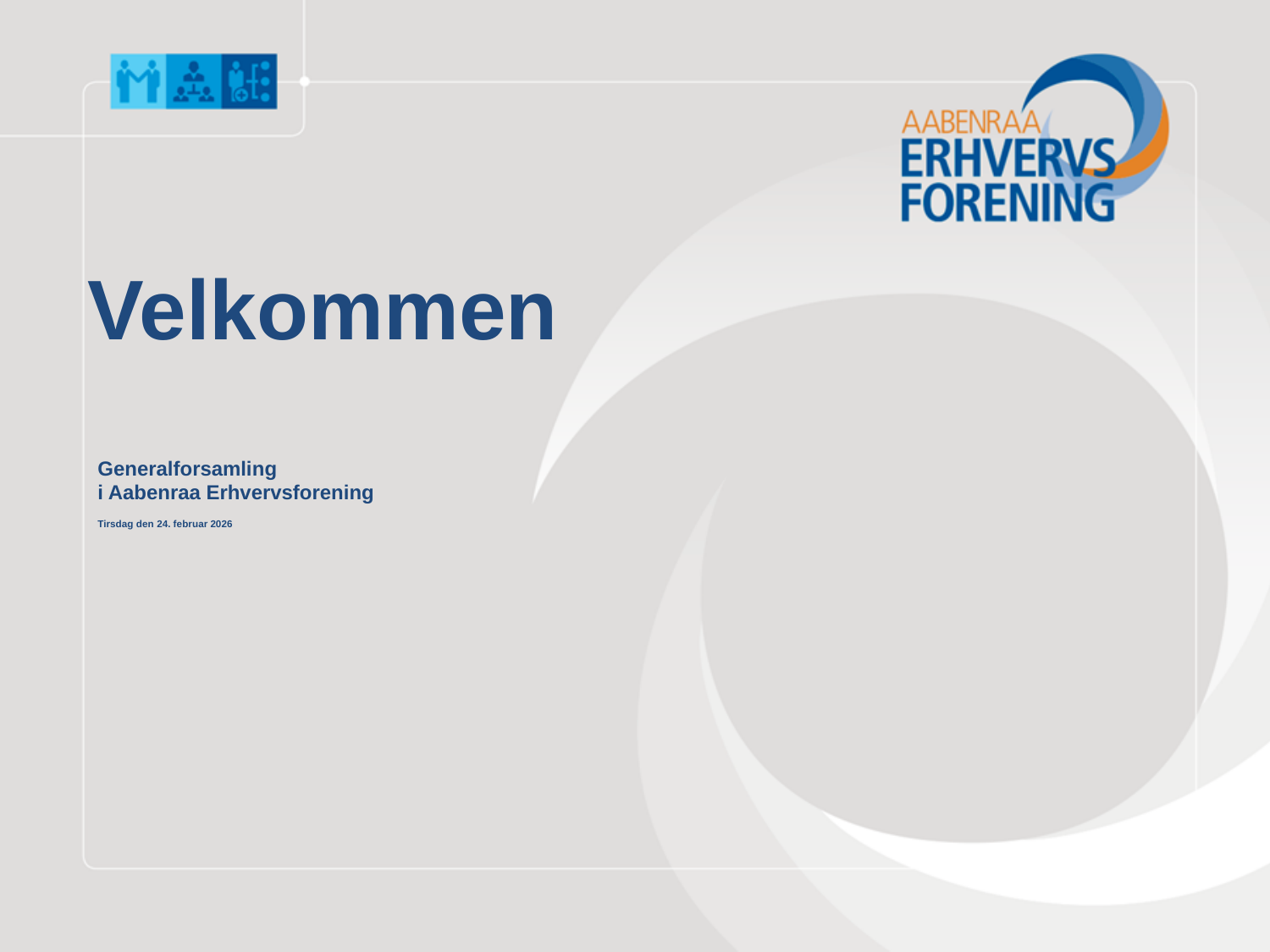

Velkommen
# Generalforsamling i Aabenraa Erhvervsforening Tirsdag den 24. februar 2026